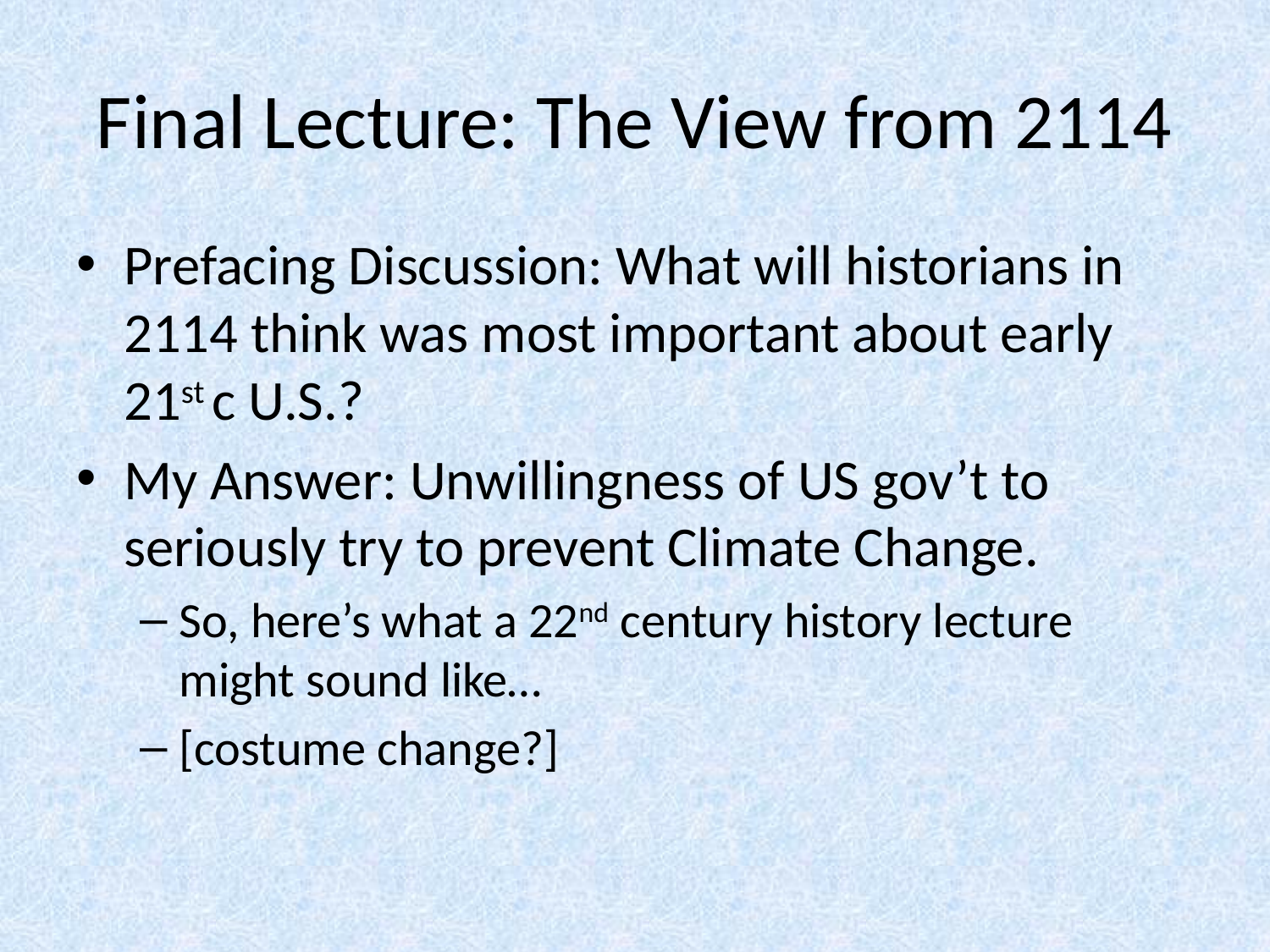

# Final Lecture: The View from 2114
Prefacing Discussion: What will historians in 2114 think was most important about early 21st c U.S.?
My Answer: Unwillingness of US gov’t to seriously try to prevent Climate Change.
So, here’s what a 22nd century history lecture might sound like…
[costume change?]